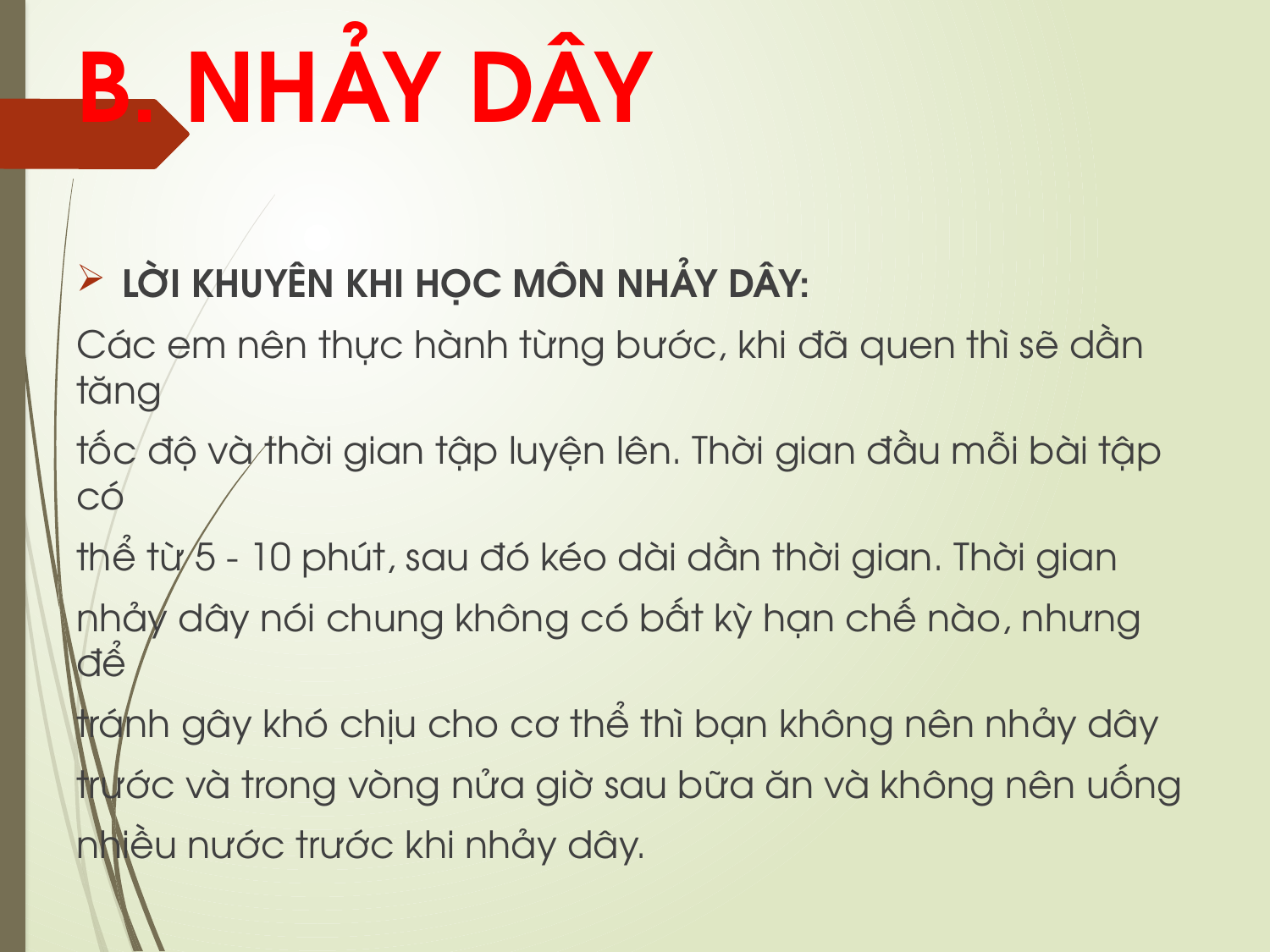

# B. NHẢY DÂY
LỜI KHUYÊN KHI HỌC MÔN NHẢY DÂY:
Các em nên thực hành từng bước, khi đã quen thì sẽ dần tăng
tốc độ và thời gian tập luyện lên. Thời gian đầu mỗi bài tập có
thể từ 5 - 10 phút, sau đó kéo dài dần thời gian. Thời gian
nhảy dây nói chung không có bất kỳ hạn chế nào, nhưng để
tránh gây khó chịu cho cơ thể thì bạn không nên nhảy dây
trước và trong vòng nửa giờ sau bữa ăn và không nên uống
nhiều nước trước khi nhảy dây.